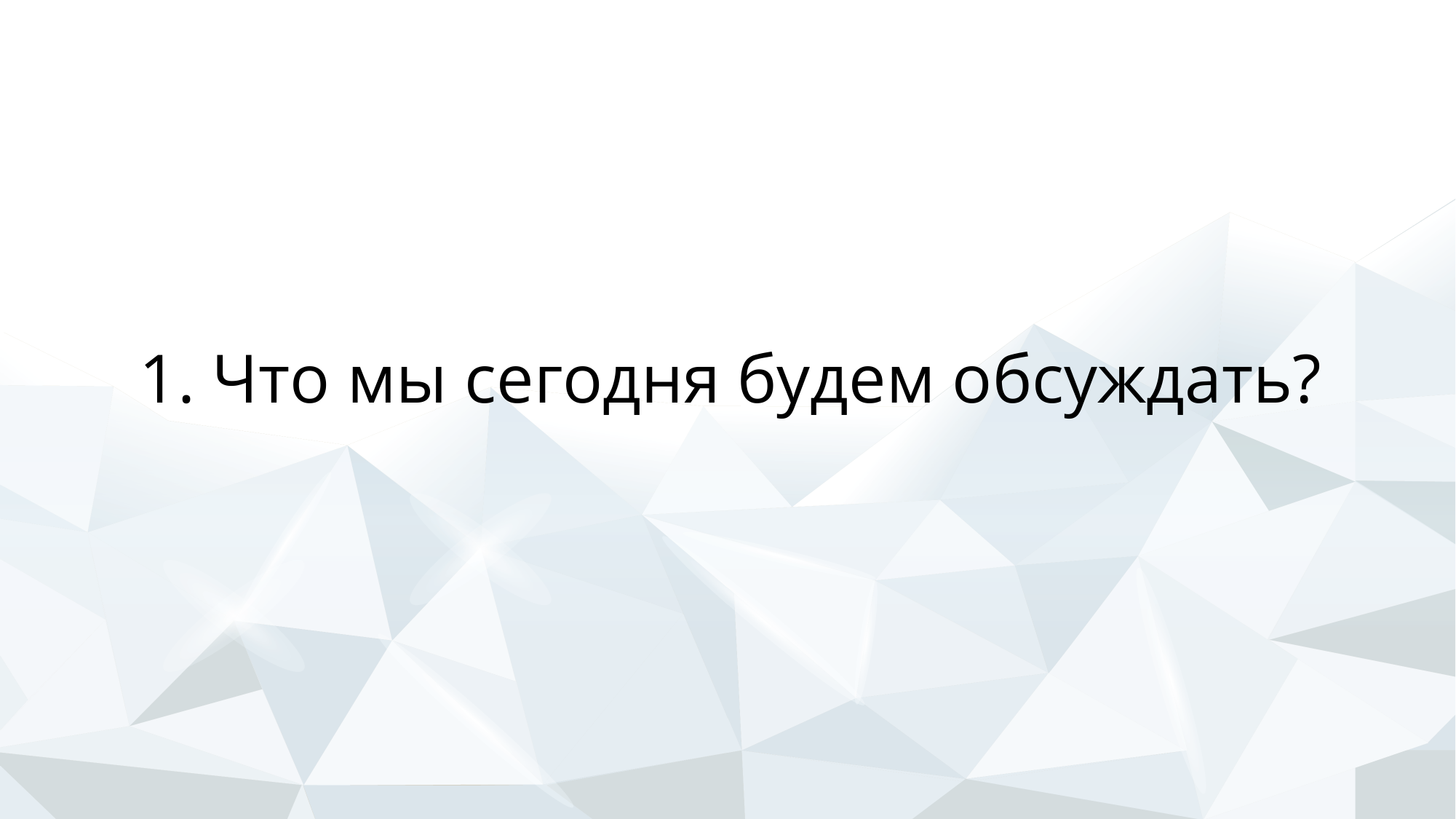

# 1. Что мы сегодня будем обсуждать?